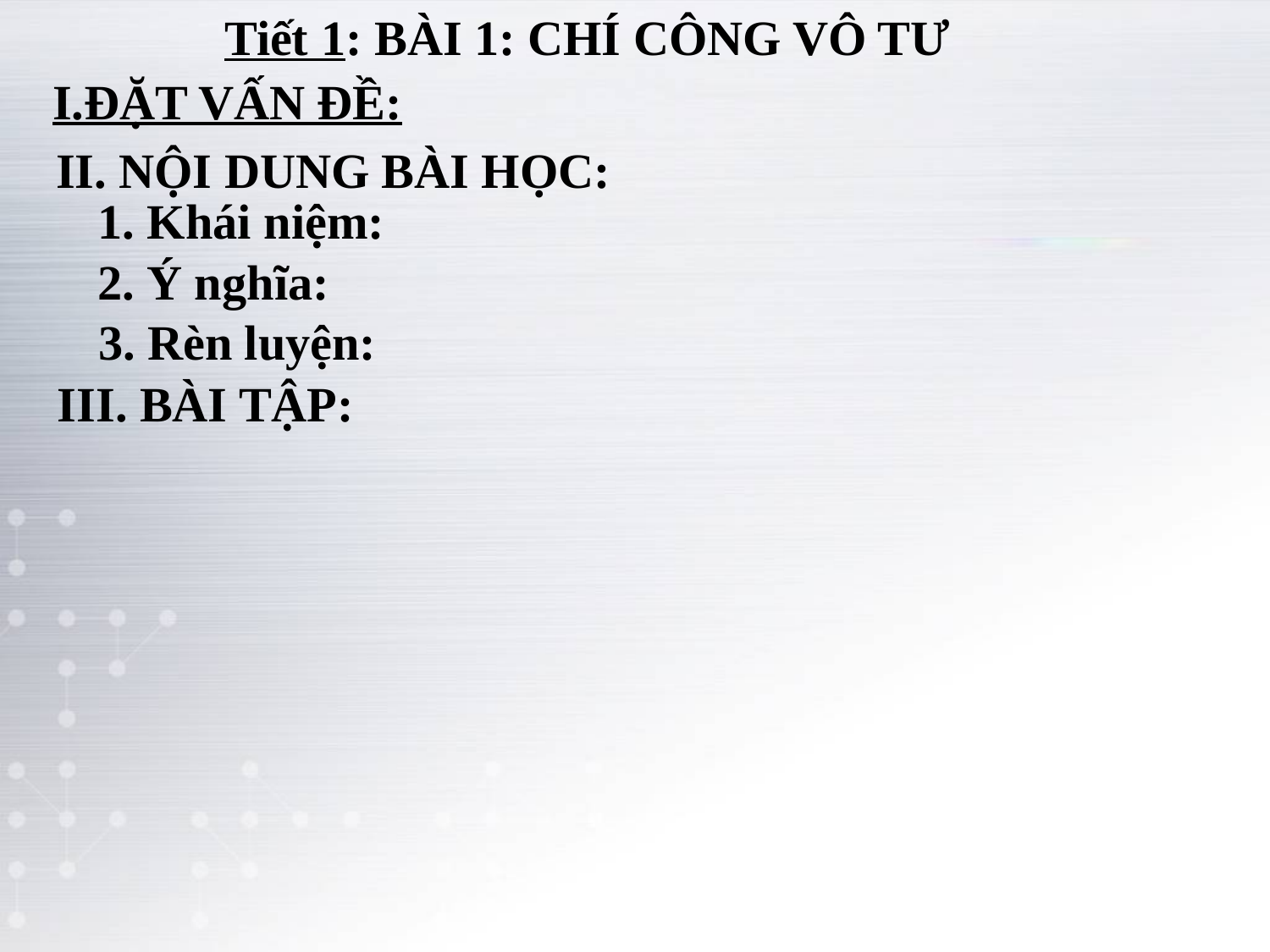

Tiết 1: BÀI 1: CHÍ CÔNG VÔ TƯ
I.ĐẶT VẤN ĐỀ:

II. NỘI DUNG BÀI HỌC:
1. Khái niệm:
2. Ý nghĩa:
3. Rèn luyện:
III. BÀI TẬP: